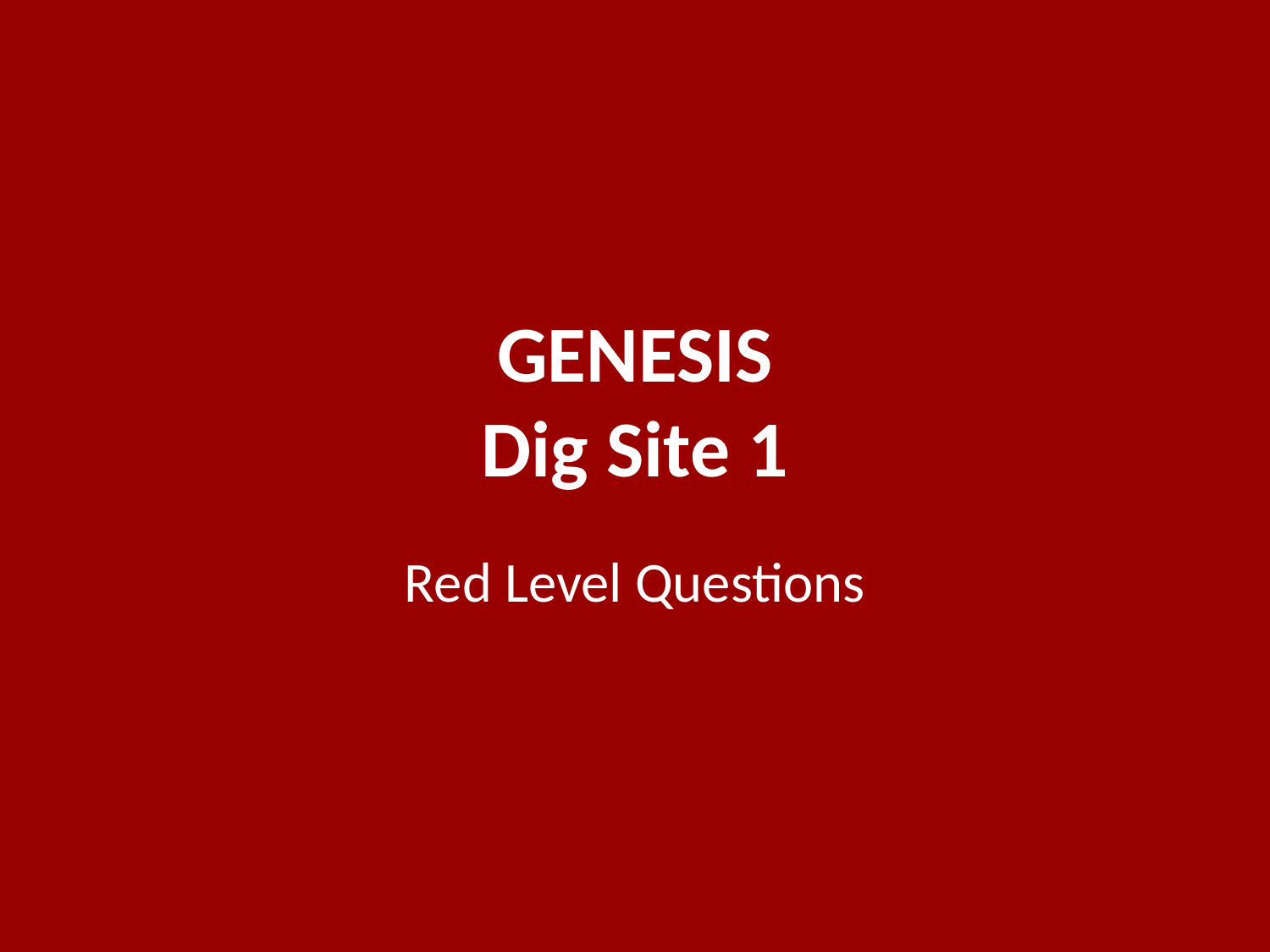

# GENESIS Dig Site 1
Red Level Questions